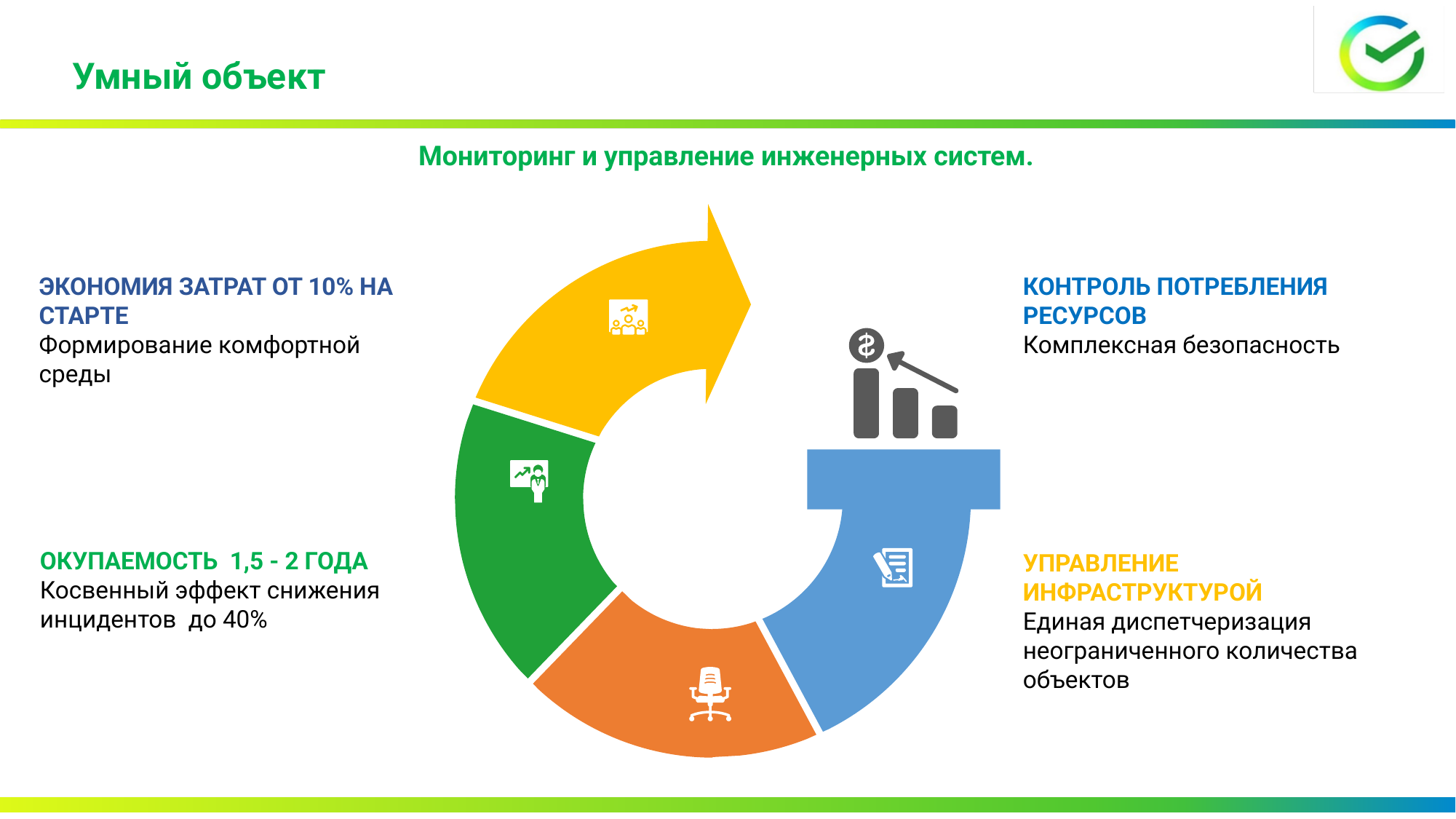

# Умный объект
Мониторинг и управление инженерных систем.

Контроль потребления ресурсов
Комплексная безопасность

Экономия затрат от 10% на старте
Формирование комфортной среды

Окупаемость  1,5 - 2 года
Косвенный эффект снижения инцидентов  до 40%

Управление инфраструктурой
Единая диспетчеризация  неограниченного количества объектов